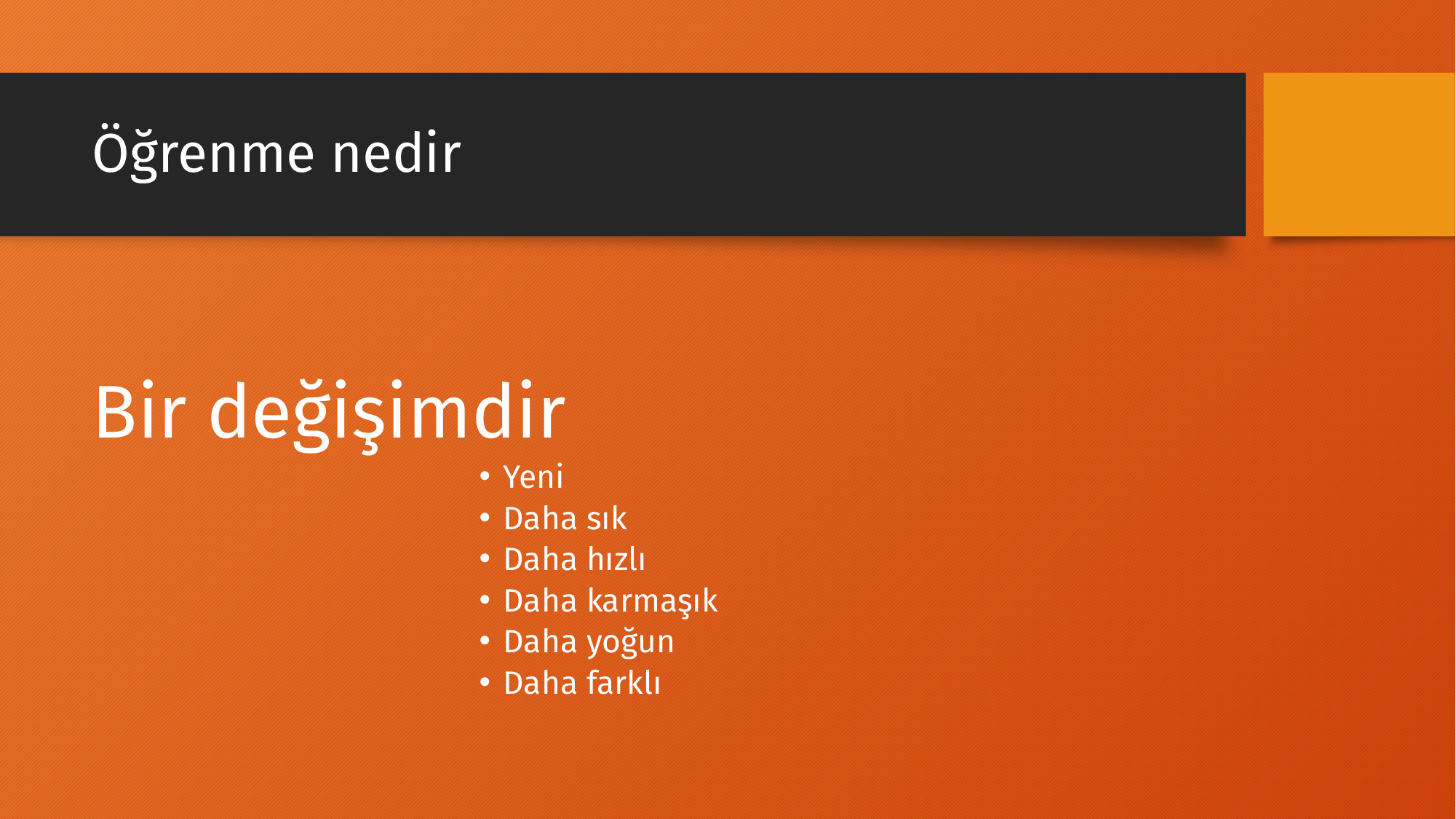

# Öğrenme nedir

Bir değişimdir
Yeni
Daha sık
Daha hızlı
Daha karmaşık
Daha yoğun
Daha farklı